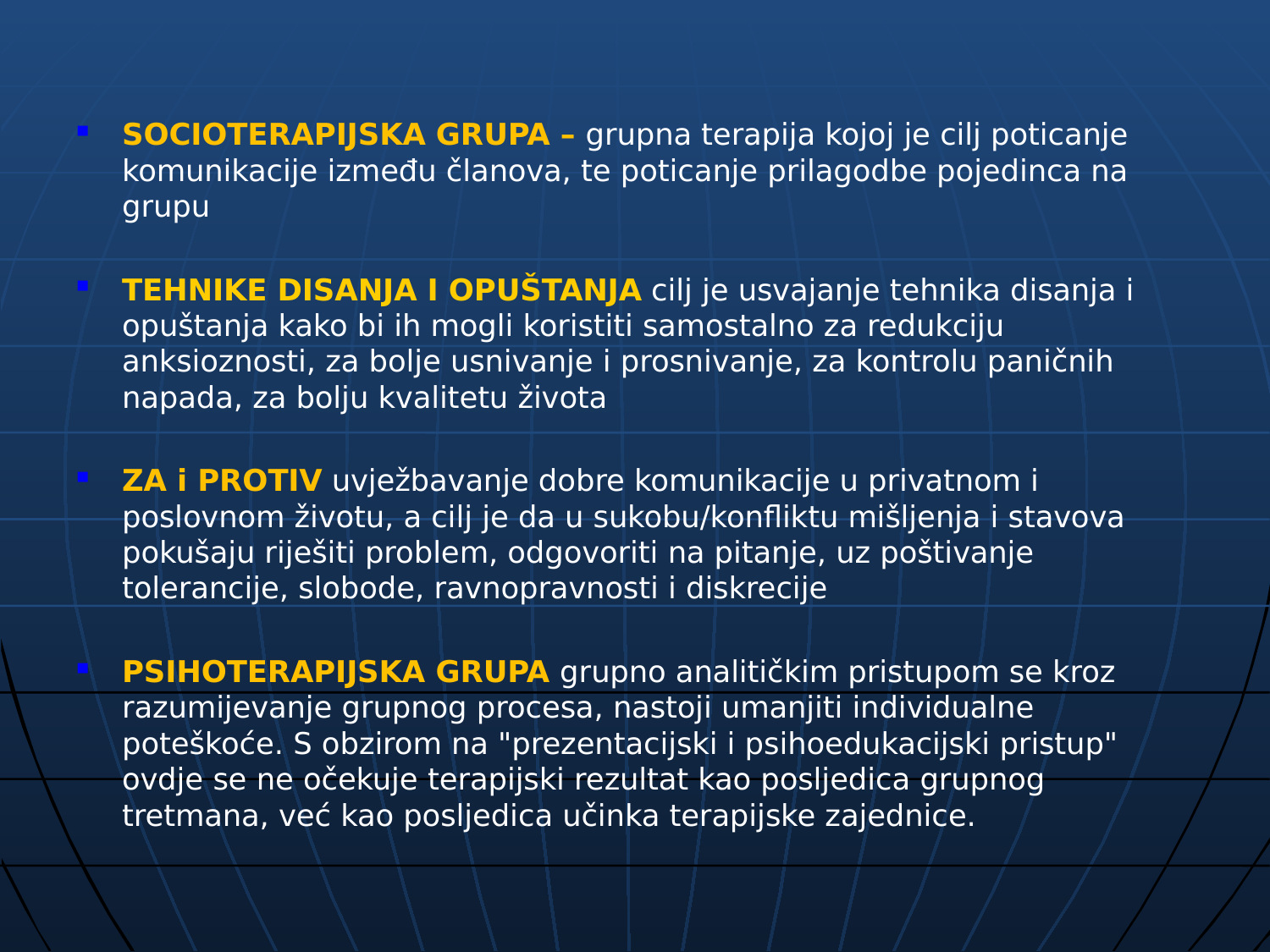

#
SOCIOTERAPIJSKA GRUPA – grupna terapija kojoj je cilj poticanje komunikacije između članova, te poticanje prilagodbe pojedinca na grupu

TEHNIKE DISANJA I OPUŠTANJA cilj je usvajanje tehnika disanja i opuštanja kako bi ih mogli koristiti samostalno za redukciju anksioznosti, za bolje usnivanje i prosnivanje, za kontrolu paničnih napada, za bolju kvalitetu života

ZA i PROTIV uvježbavanje dobre komunikacije u privatnom i poslovnom životu, a cilj je da u sukobu/konfliktu mišljenja i stavova pokušaju riješiti problem, odgovoriti na pitanje, uz poštivanje tolerancije, slobode, ravnopravnosti i diskrecije

PSIHOTERAPIJSKA GRUPA grupno analitičkim pristupom se kroz razumijevanje grupnog procesa, nastoji umanjiti individualne poteškoće. S obzirom na "prezentacijski i psihoedukacijski pristup" ovdje se ne očekuje terapijski rezultat kao posljedica grupnog tretmana, već kao posljedica učinka terapijske zajednice.